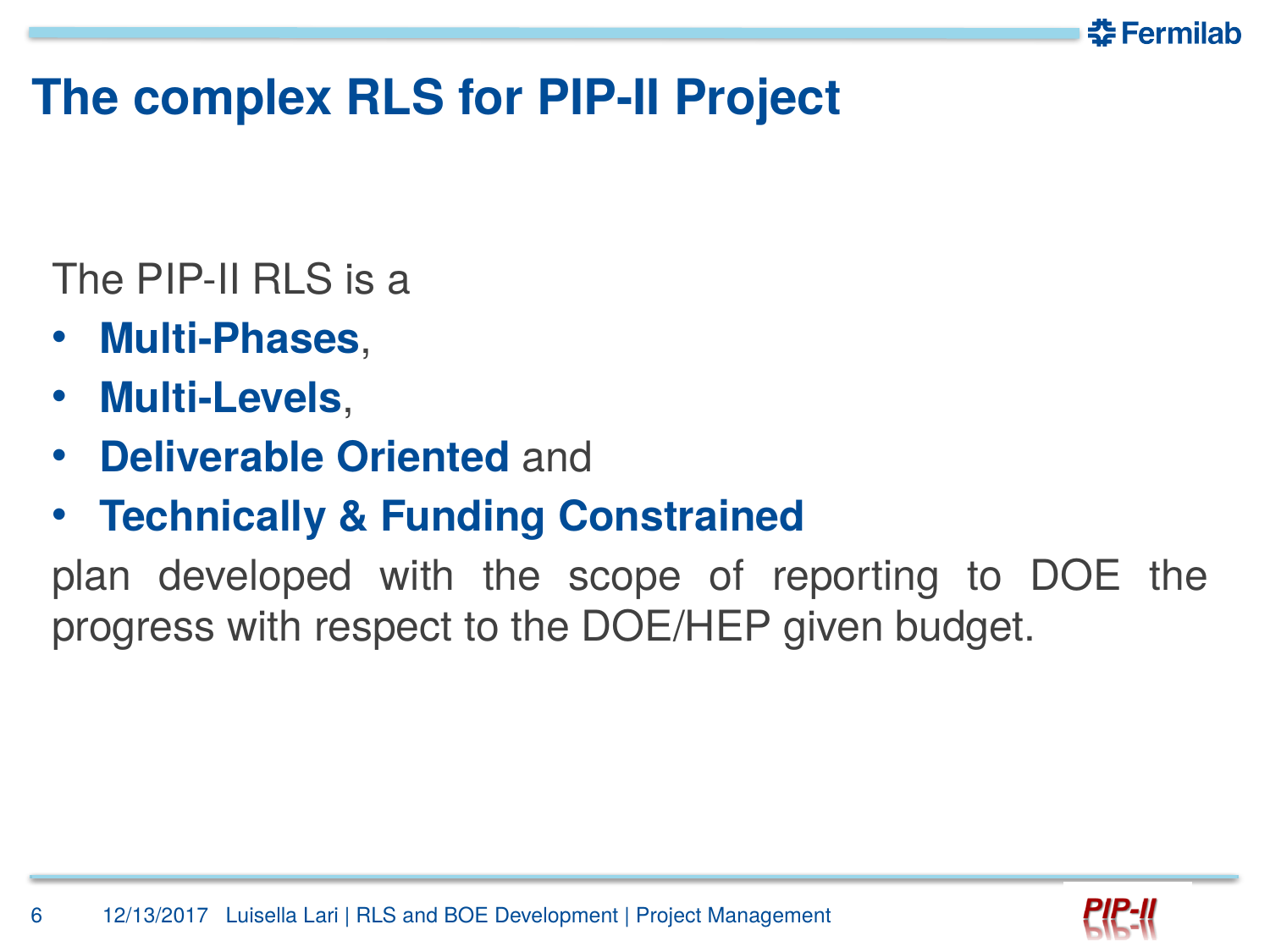

# The complex RLS for PIP-II Project
The PIP-II RLS is a
Multi-Phases,
Multi-Levels,
Deliverable Oriented and
Technically & Funding Constrained
plan developed with the scope of reporting to DOE the progress with respect to the DOE/HEP given budget.

6
12/13/2017
Luisella Lari | RLS and BOE Development | Project Management